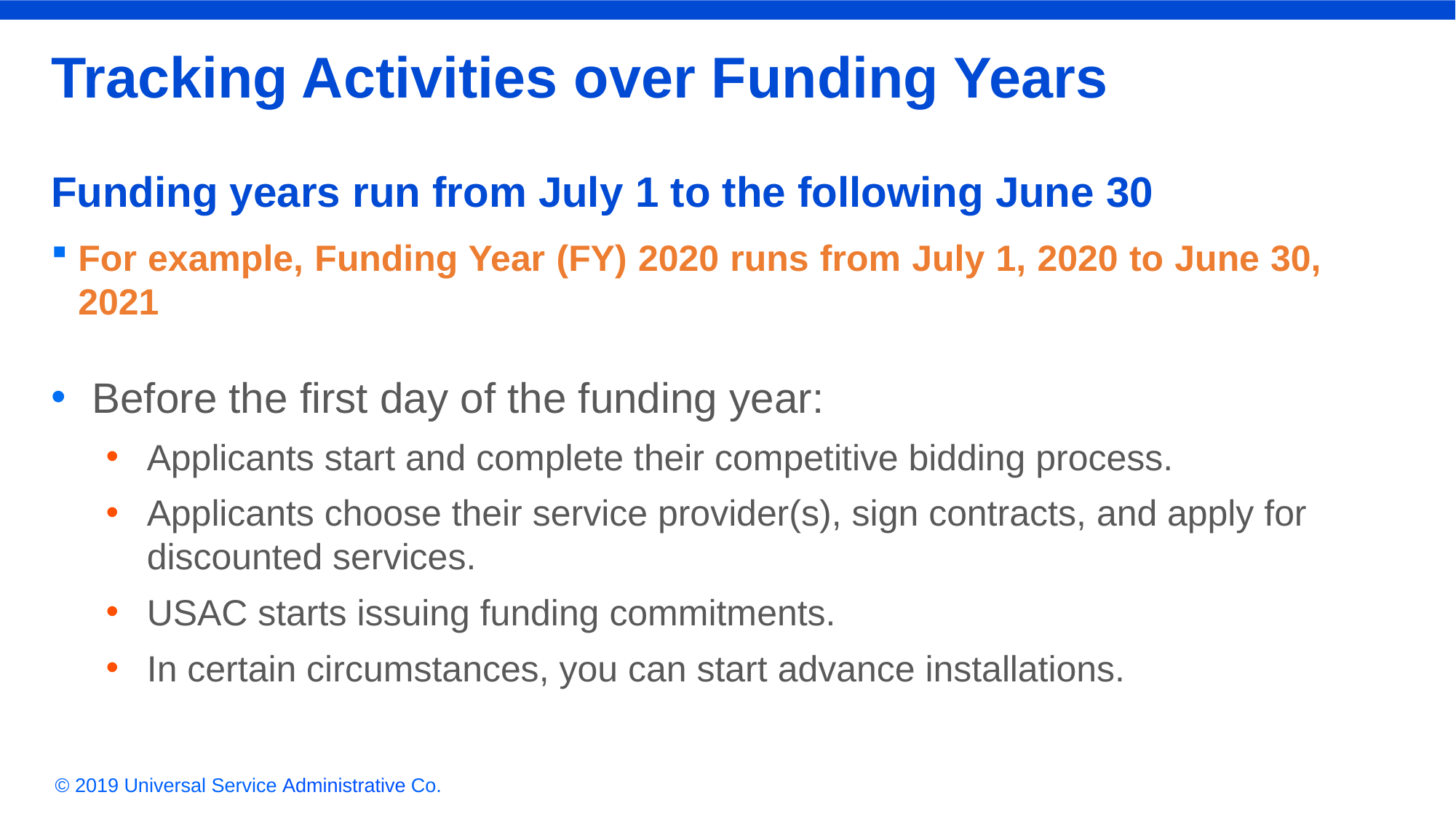

# Tracking Activities over Funding Years
Funding years run from July 1 to the following June 30
For example, Funding Year (FY) 2020 runs from July 1, 2020 to June 30, 2021

Before the first day of the funding year:
Applicants start and complete their competitive bidding process.
Applicants choose their service provider(s), sign contracts, and apply for discounted services.
USAC starts issuing funding commitments.
In certain circumstances, you can start advance installations.

© 2019 Universal Service Administrative Co.